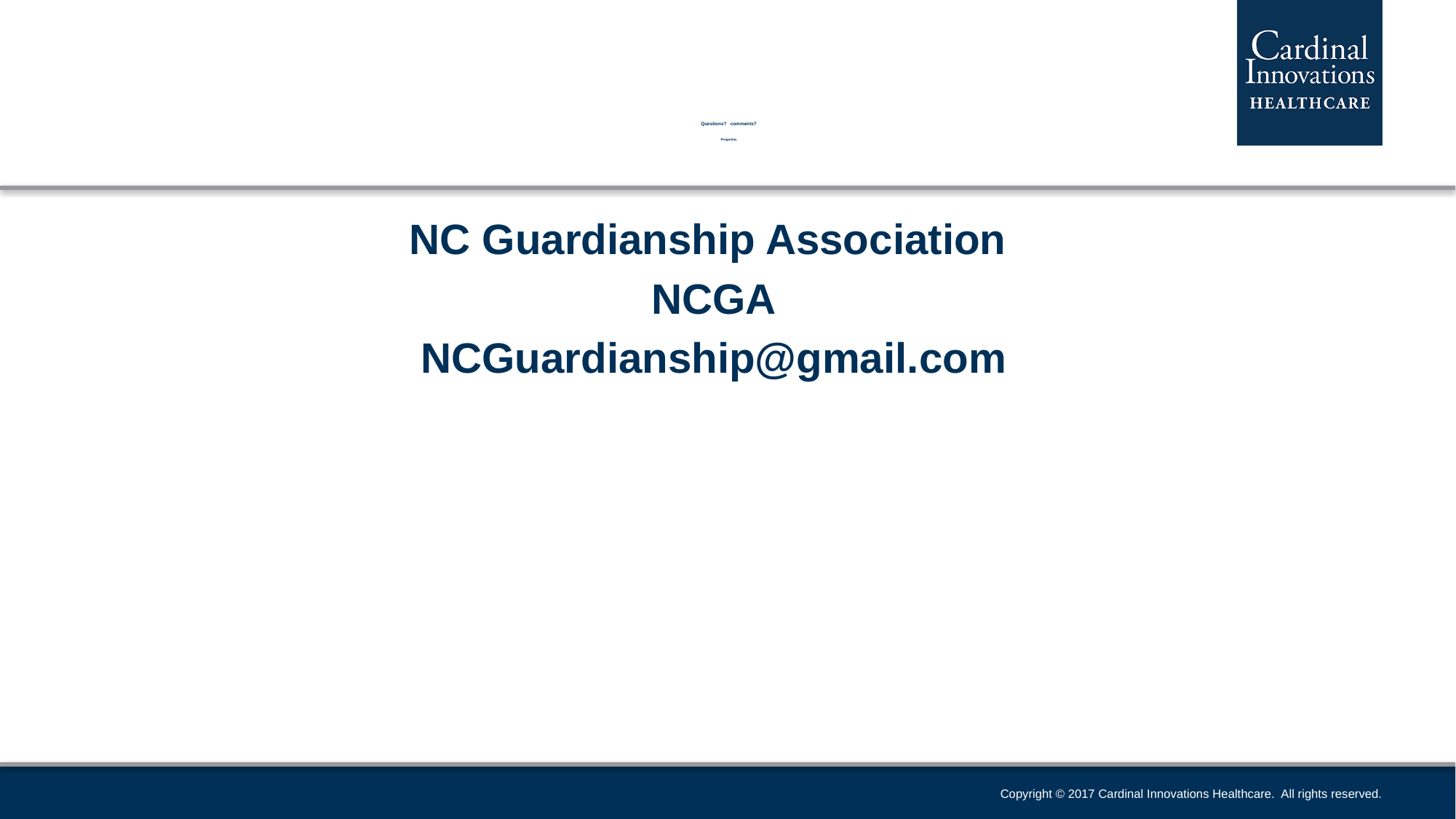

# Questions?   comments? Preguntas
NC Guardianship Association
NCGA
NCGuardianship@gmail.com